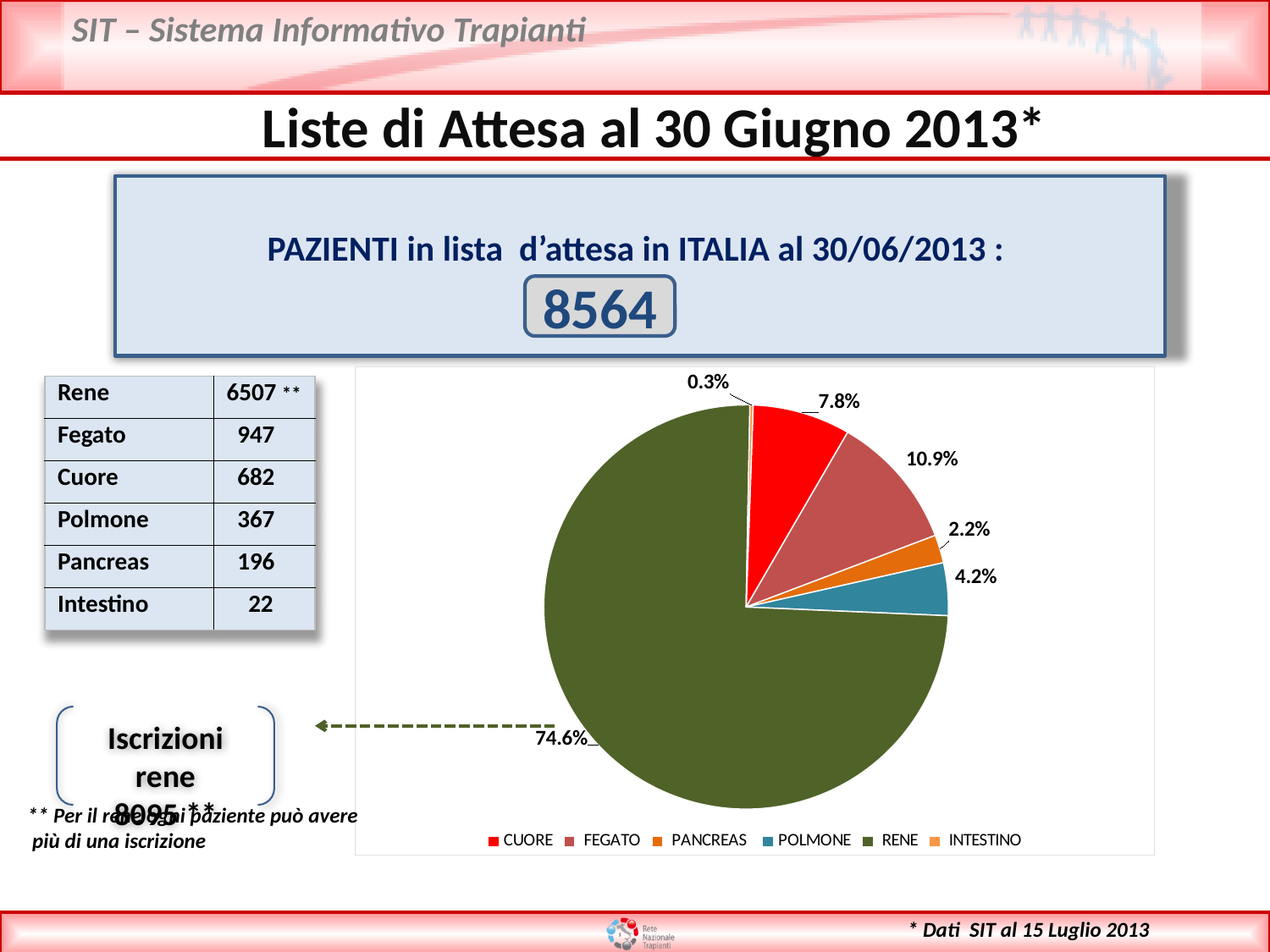

Liste di Attesa al 30 Giugno 2013*
PAZIENTI in lista  d’attesa in ITALIA al 30/06/2013 :

8564

### Chart

| Category | Numero Pazienti |
|---|---|
| CUORE | 682.0 |
|  FEGATO | 947.0 |
|  PANCREAS  | 196.0 |
| POLMONE | 367.0 |
|  RENE | 6507.0 |
|  INTESTINO | 22.0 |
| Rene | 6507 \*\* |
| --- | --- |
| Fegato | 947 |
| Cuore | 682 |
| Polmone | 367 |
| Pancreas | 196 |
| Intestino | 22 |
Iscrizioni rene
8095 **
** Per il rene ogni paziente può avere  più di una iscrizione